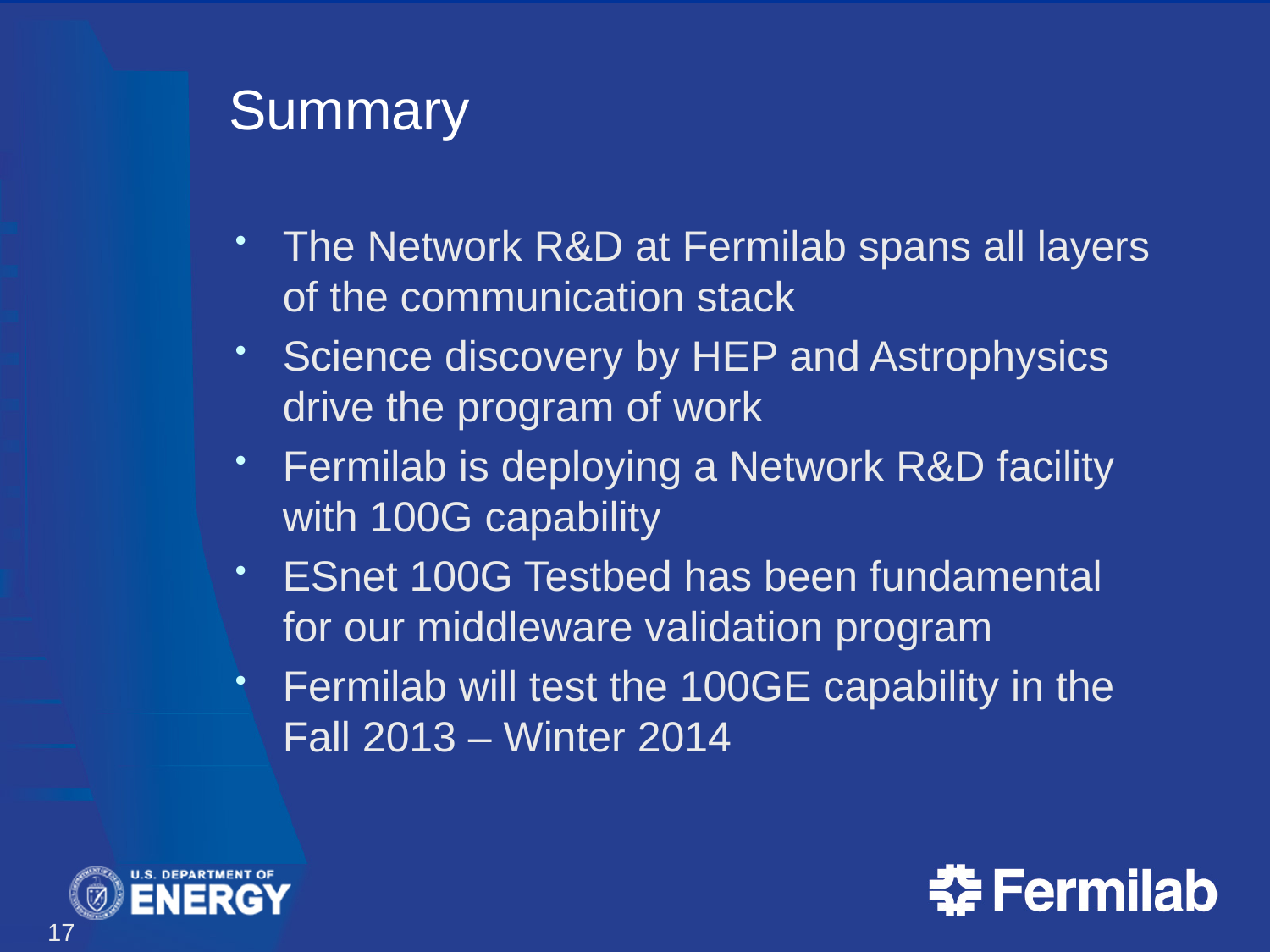

# Summary
The Network R&D at Fermilab spans all layers of the communication stack
Science discovery by HEP and Astrophysics drive the program of work
Fermilab is deploying a Network R&D facility with 100G capability
ESnet 100G Testbed has been fundamental for our middleware validation program
Fermilab will test the 100GE capability in the Fall 2013 – Winter 2014
17